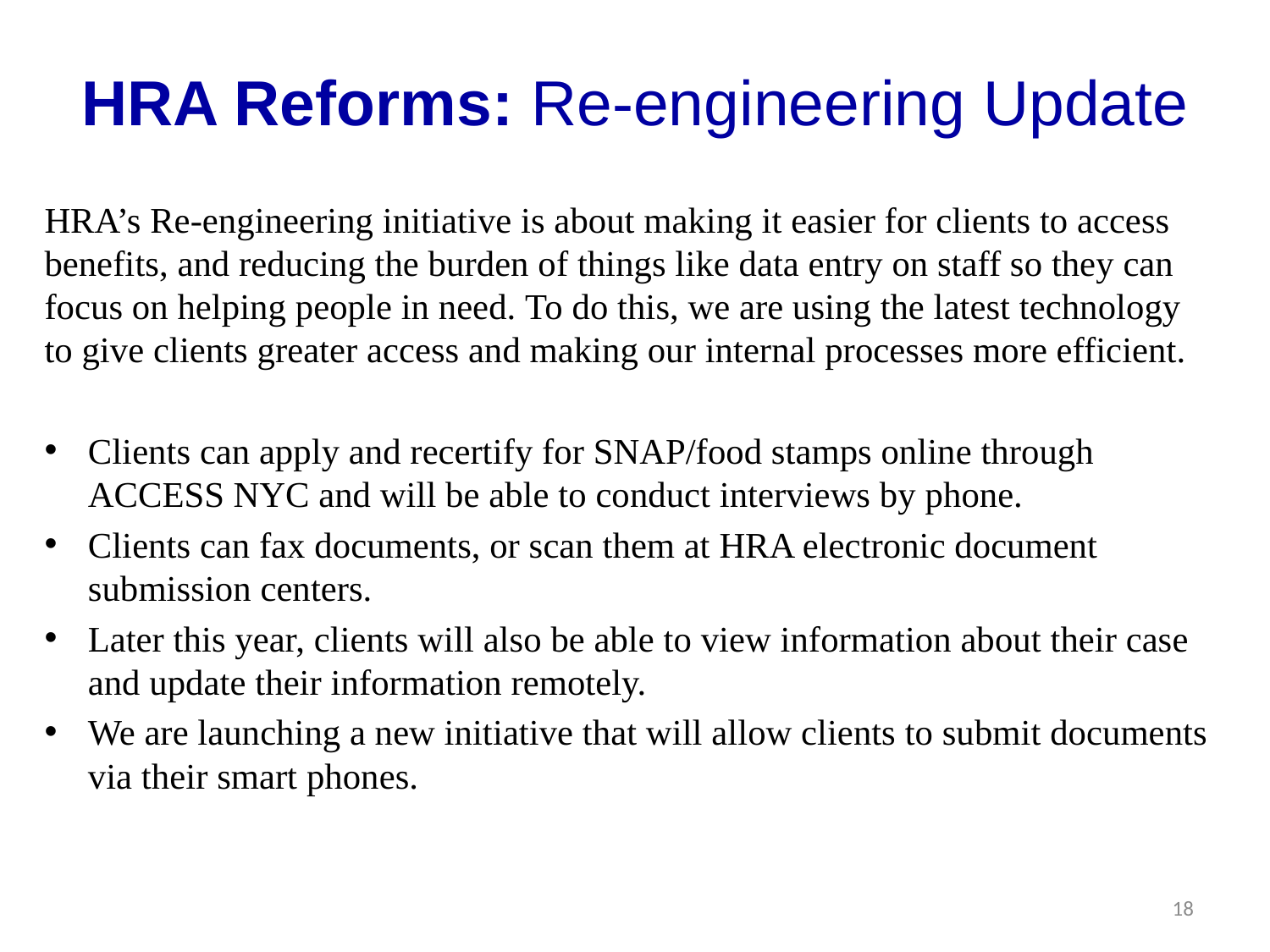

# HRA Reforms: Re-engineering Update
HRA’s Re-engineering initiative is about making it easier for clients to access benefits, and reducing the burden of things like data entry on staff so they can focus on helping people in need. To do this, we are using the latest technology to give clients greater access and making our internal processes more efficient.

Clients can apply and recertify for SNAP/food stamps online through ACCESS NYC and will be able to conduct interviews by phone.
Clients can fax documents, or scan them at HRA electronic document submission centers.
Later this year, clients will also be able to view information about their case and update their information remotely.
We are launching a new initiative that will allow clients to submit documents via their smart phones.

18